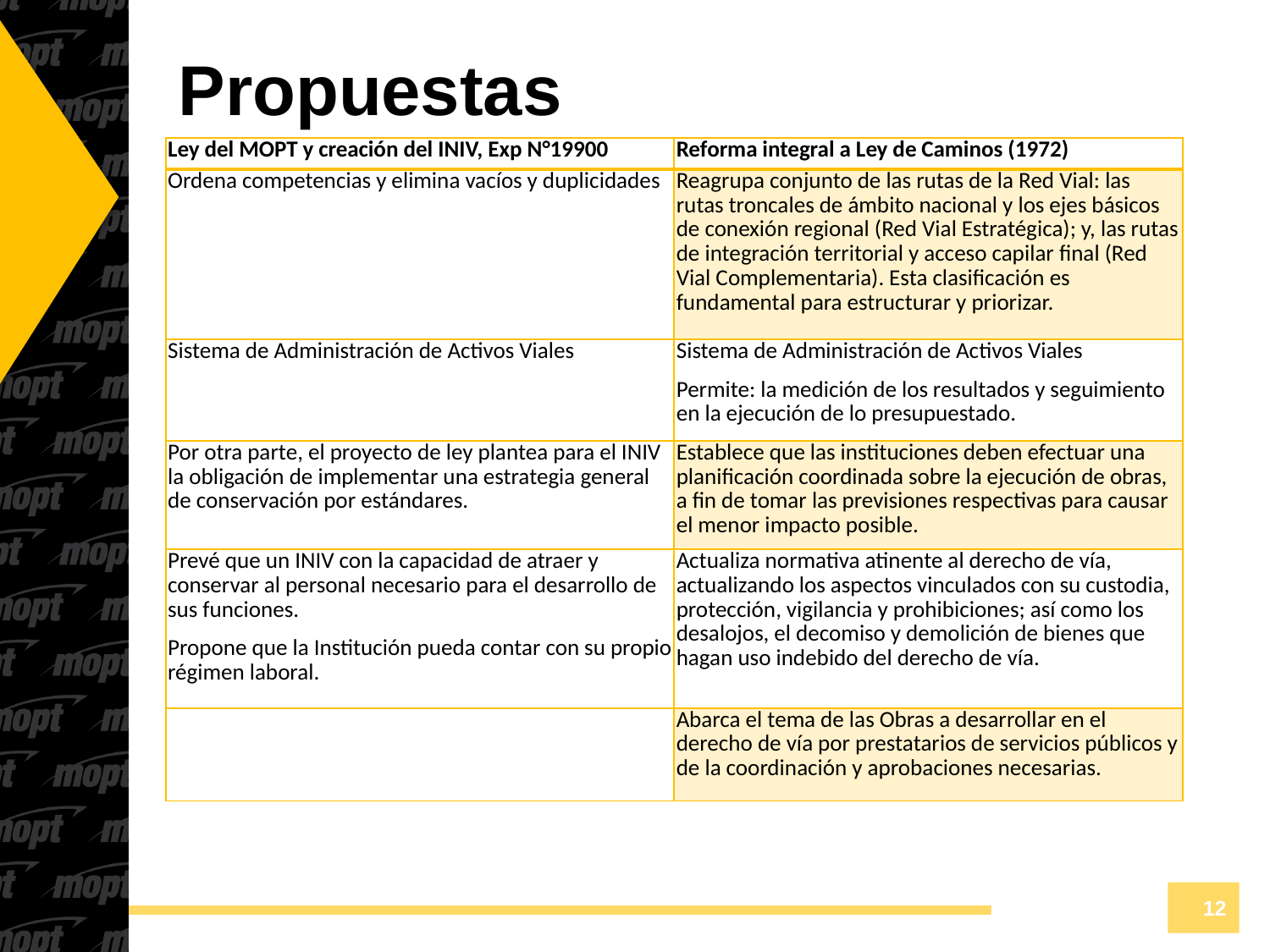

# Propuestas
| Ley del MOPT y creación del INIV, Exp N°19900 | Reforma integral a Ley de Caminos (1972) |
| --- | --- |
| Ordena competencias y elimina vacíos y duplicidades | Reagrupa conjunto de las rutas de la Red Vial: las rutas troncales de ámbito nacional y los ejes básicos de conexión regional (Red Vial Estratégica); y, las rutas de integración territorial y acceso capilar final (Red Vial Complementaria). Esta clasificación es fundamental para estructurar y priorizar. |
| Sistema de Administración de Activos Viales | Sistema de Administración de Activos Viales Permite: la medición de los resultados y seguimiento en la ejecución de lo presupuestado. |
| Por otra parte, el proyecto de ley plantea para el INIV la obligación de implementar una estrategia general de conservación por estándares. | Establece que las instituciones deben efectuar una planificación coordinada sobre la ejecución de obras, a fin de tomar las previsiones respectivas para causar el menor impacto posible. |
| Prevé que un INIV con la capacidad de atraer y conservar al personal necesario para el desarrollo de sus funciones. Propone que la Institución pueda contar con su propio régimen laboral. | Actualiza normativa atinente al derecho de vía, actualizando los aspectos vinculados con su custodia, protección, vigilancia y prohibiciones; así como los desalojos, el decomiso y demolición de bienes que hagan uso indebido del derecho de vía. |
|  | Abarca el tema de las Obras a desarrollar en el derecho de vía por prestatarios de servicios públicos y de la coordinación y aprobaciones necesarias. |
12